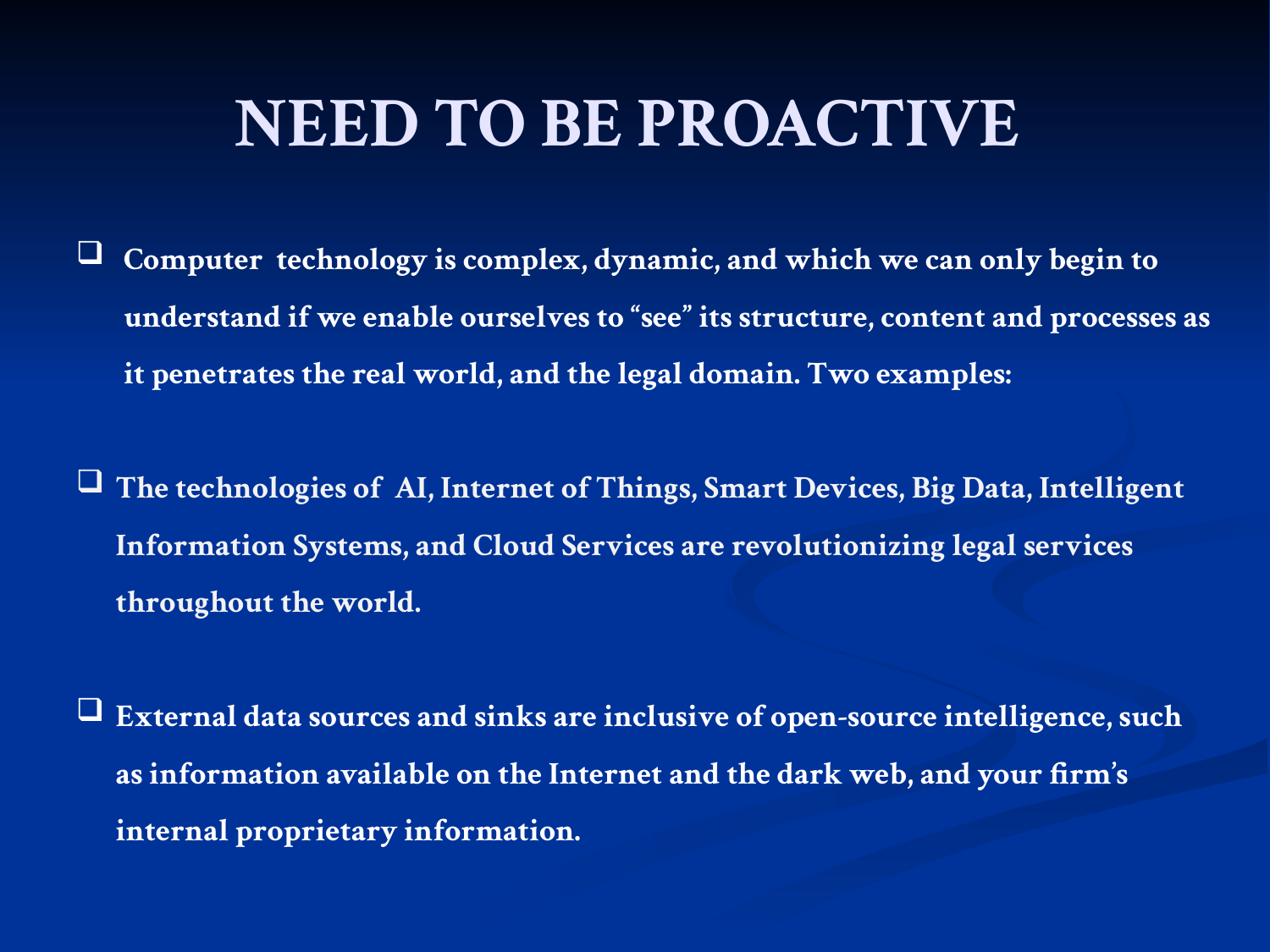

# NEED TO BE PROACTIVE
Computer  technology is complex, dynamic, and which we can only begin to understand if we enable ourselves to “see” its structure, content and processes as it penetrates the real world, and the legal domain. Two examples:

The technologies of  AI, Internet of Things, Smart Devices, Big Data, Intelligent Information Systems, and Cloud Services are revolutionizing legal services throughout the world.

External data sources and sinks are inclusive of open-source intelligence, such as information available on the Internet and the dark web, and your firm’s internal proprietary information.